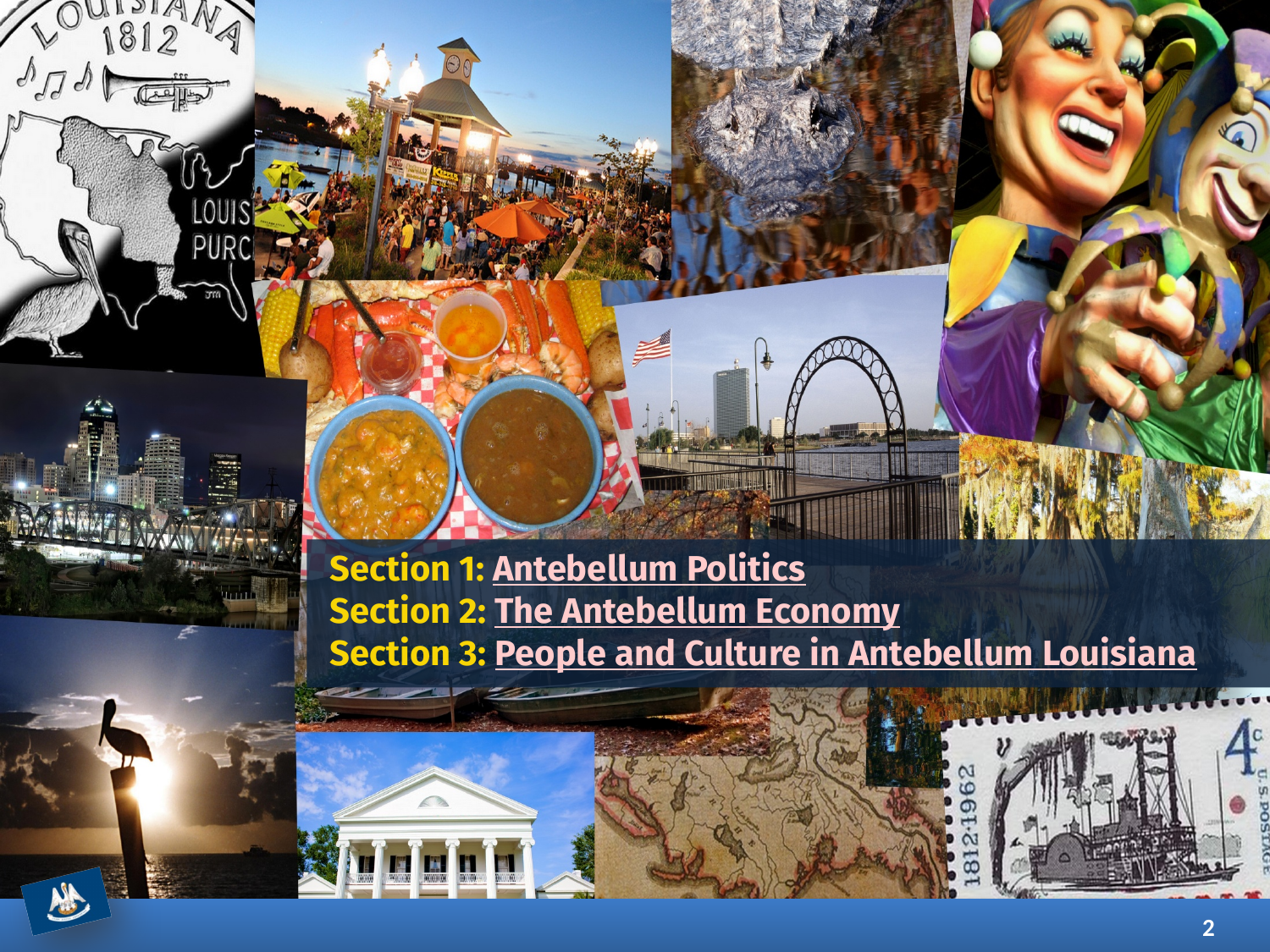

Section 1: Antebellum Politics
Section 2: The Antebellum Economy
Section 3: People and Culture in Antebellum Louisiana
2